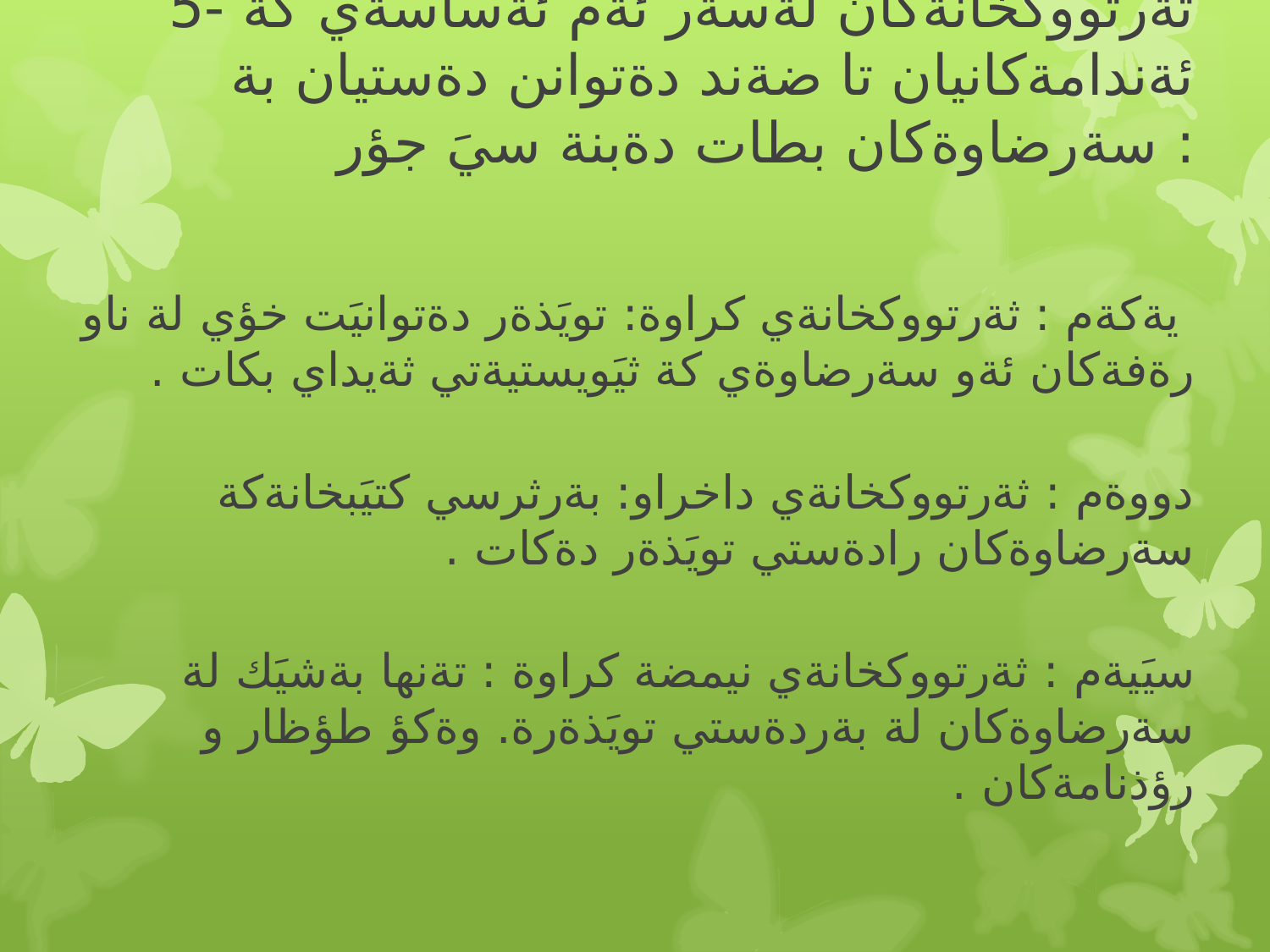

# 5- ثةرتووكخانةكان لةسةر ئةم ئةساسةي كة ئةندامةكانيان تا ضةند دةتوانن دةستيان بة سةرضاوةكان بطات دةبنة سيَ جؤر :

 يةكةم : ثةرتووكخانةي كراوة: تويَذةر دةتوانيَت خؤي لة ناو رةفةكان ئةو سةرضاوةي كة ثيَويستيةتي ثةيداي بكات .

دووةم : ثةرتووكخانةي داخراو: بةرثرسي كتيَبخانةكة سةرضاوةكان رادةستي تويَذةر دةكات .

سيَيةم : ثةرتووكخانةي نيمضة كراوة : تةنها بةشيَك لة سةرضاوةكان لة بةردةستي تويَذةرة. وةكؤ طؤظار و رؤذنامةكان .